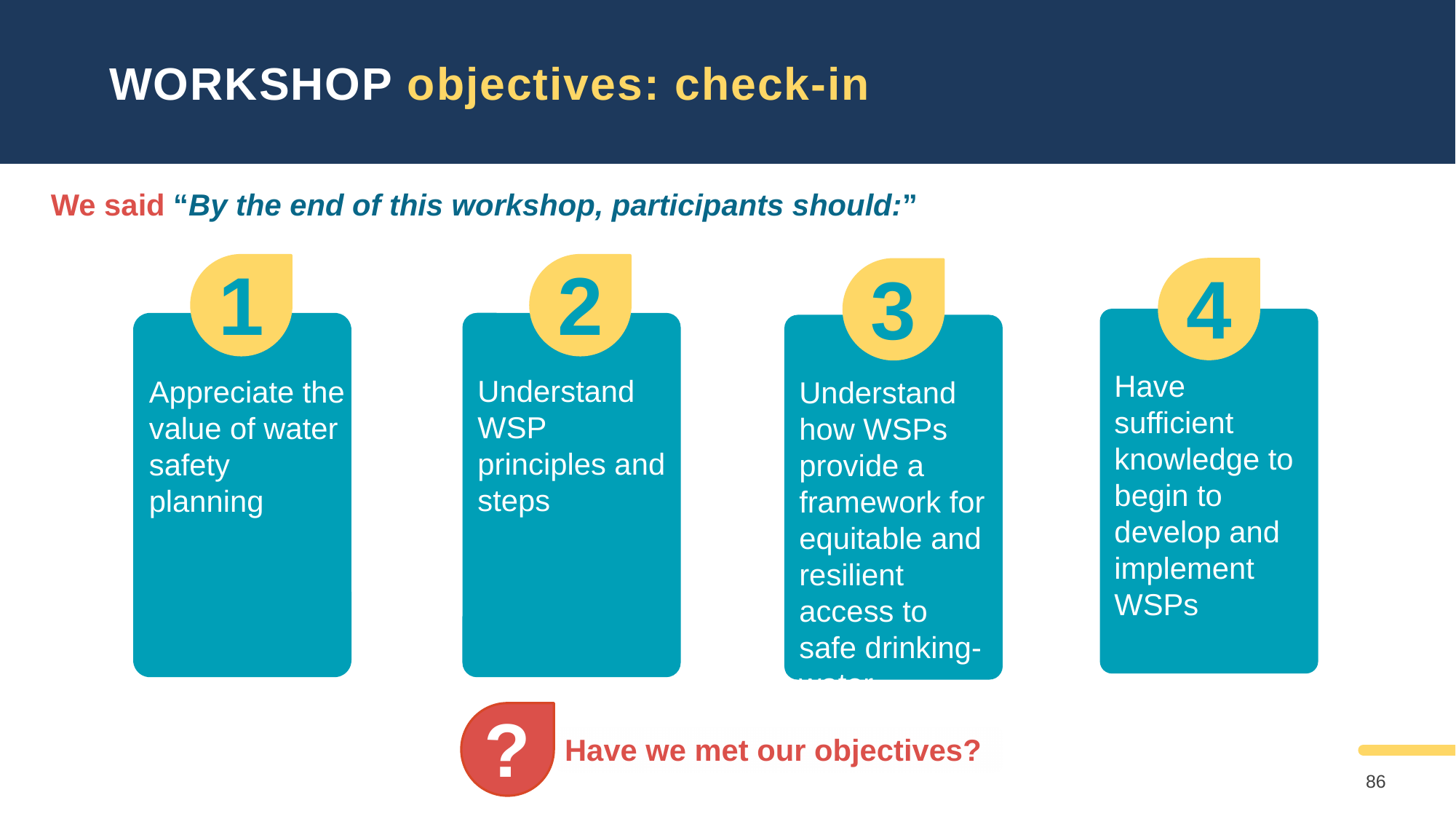

WORKSHOP objectives: check-in
We said “By the end of this workshop, participants should:”
1
2
4
3
Have sufficient knowledge to begin to develop and implement WSPs
Appreciate the value of water safety planning
Understand WSP principles and steps
Understand how WSPs provide a framework for equitable and resilient access to safe drinking-water
?
Have we met our objectives?